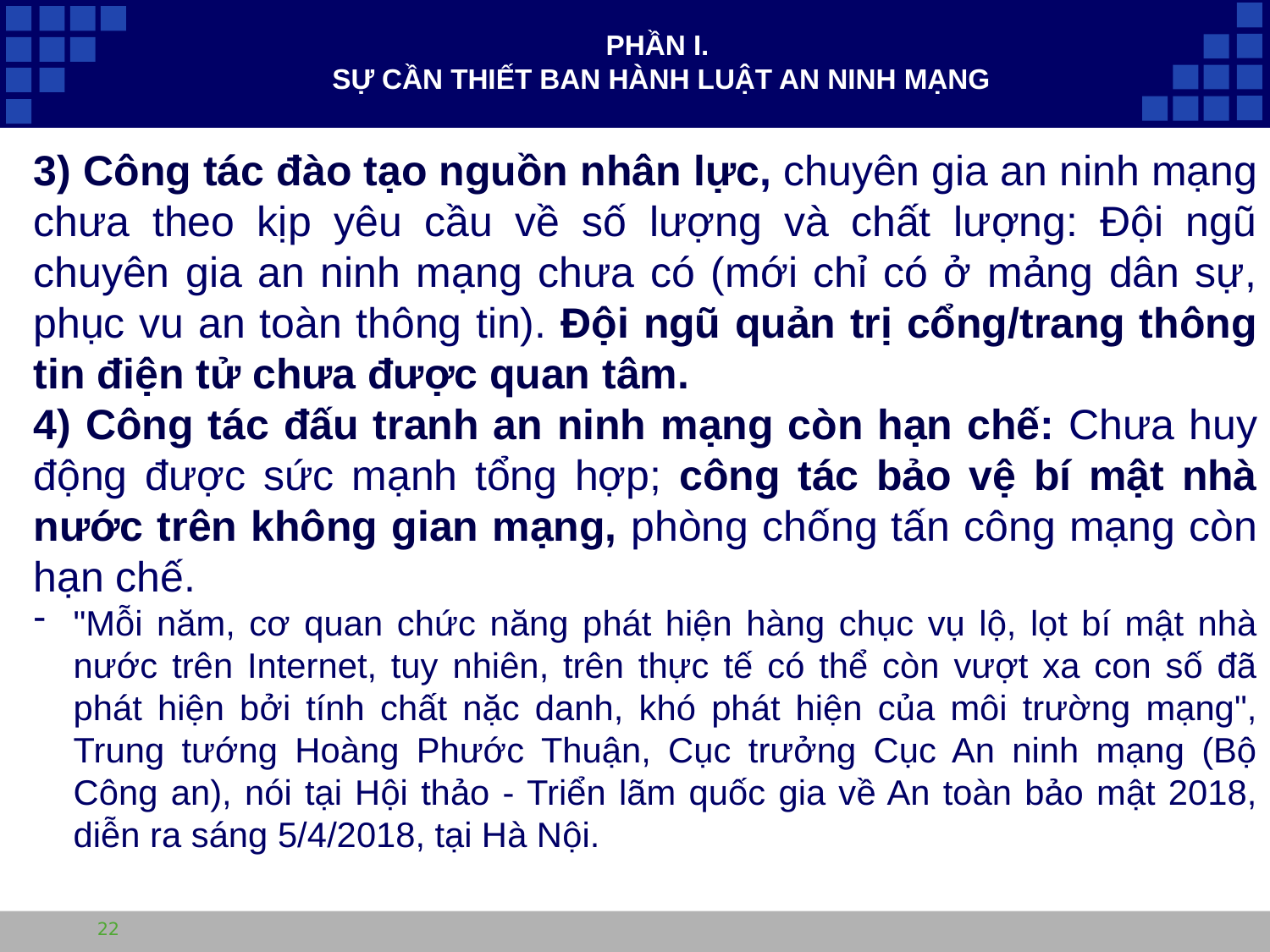

PHẦN I.
SỰ CẦN THIẾT BAN HÀNH LUẬT AN NINH MẠNG
3) Công tác đào tạo nguồn nhân lực, chuyên gia an ninh mạng chưa theo kịp yêu cầu về số lượng và chất lượng: Đội ngũ chuyên gia an ninh mạng chưa có (mới chỉ có ở mảng dân sự, phục vu an toàn thông tin). Đội ngũ quản trị cổng/trang thông tin điện tử chưa được quan tâm.
4) Công tác đấu tranh an ninh mạng còn hạn chế: Chưa huy động được sức mạnh tổng hợp; công tác bảo vệ bí mật nhà nước trên không gian mạng, phòng chống tấn công mạng còn hạn chế.
"Mỗi năm, cơ quan chức năng phát hiện hàng chục vụ lộ, lọt bí mật nhà nước trên Internet, tuy nhiên, trên thực tế có thể còn vượt xa con số đã phát hiện bởi tính chất nặc danh, khó phát hiện của môi trường mạng", Trung tướng Hoàng Phước Thuận, Cục trưởng Cục An ninh mạng (Bộ Công an), nói tại Hội thảo - Triển lãm quốc gia về An toàn bảo mật 2018, diễn ra sáng 5/4/2018, tại Hà Nội.

22